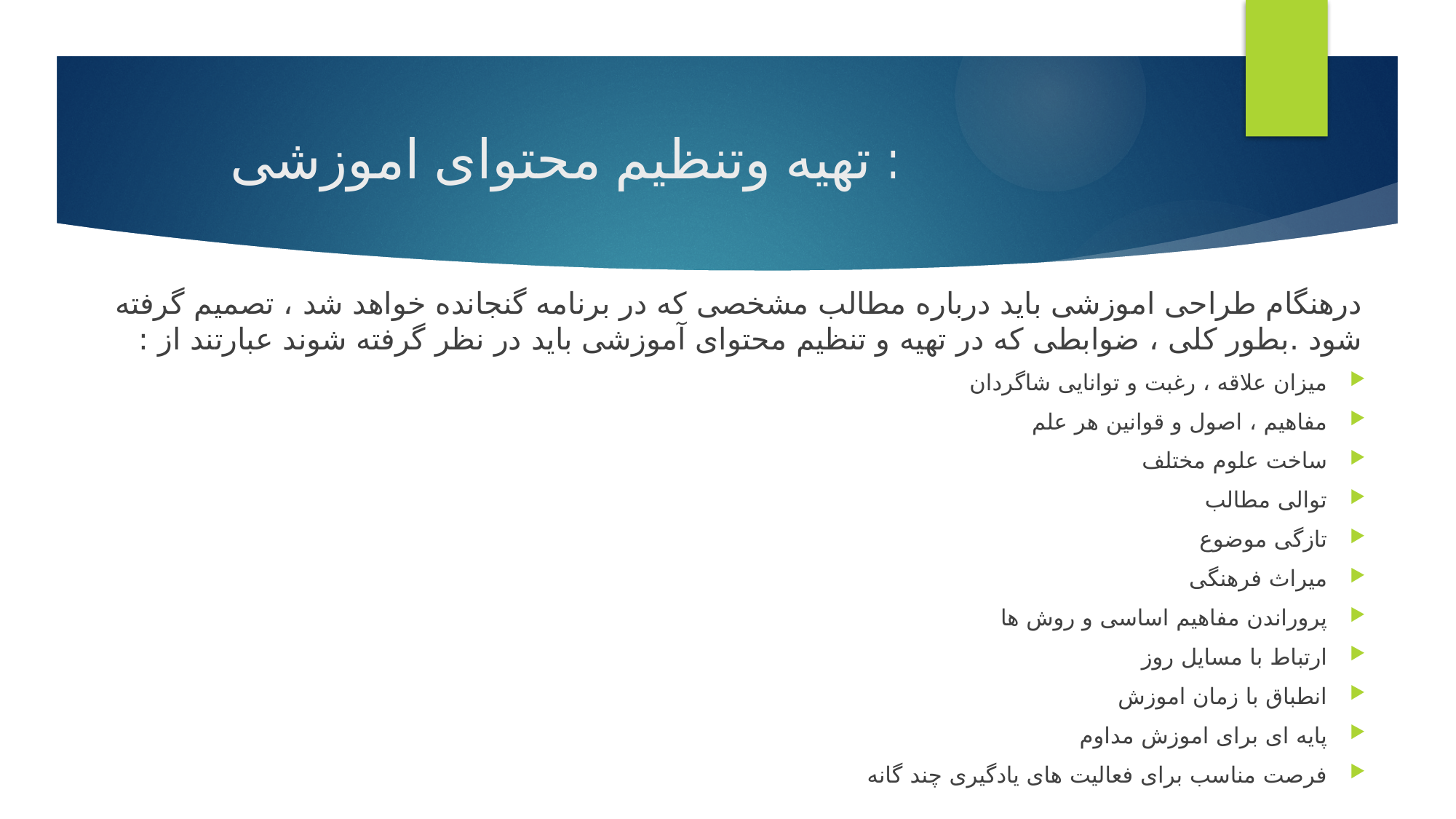

# تهیه وتنظیم محتوای اموزشی :
درهنگام طراحی اموزشی باید درباره مطالب مشخصی که در برنامه گنجانده خواهد شد ، تصمیم گرفته شود .بطور کلی ، ضوابطی که در تهیه و تنظیم محتوای آموزشی باید در نظر گرفته شوند عبارتند از :
میزان علاقه ، رغبت و توانایی شاگردان
مفاهیم ، اصول و قوانین هر علم
ساخت علوم مختلف
توالی مطالب
تازگی موضوع
میراث فرهنگی
پروراندن مفاهیم اساسی و روش ها
ارتباط با مسایل روز
انطباق با زمان اموزش
پایه ای برای اموزش مداوم
فرصت مناسب برای فعالیت های یادگیری چند گانه